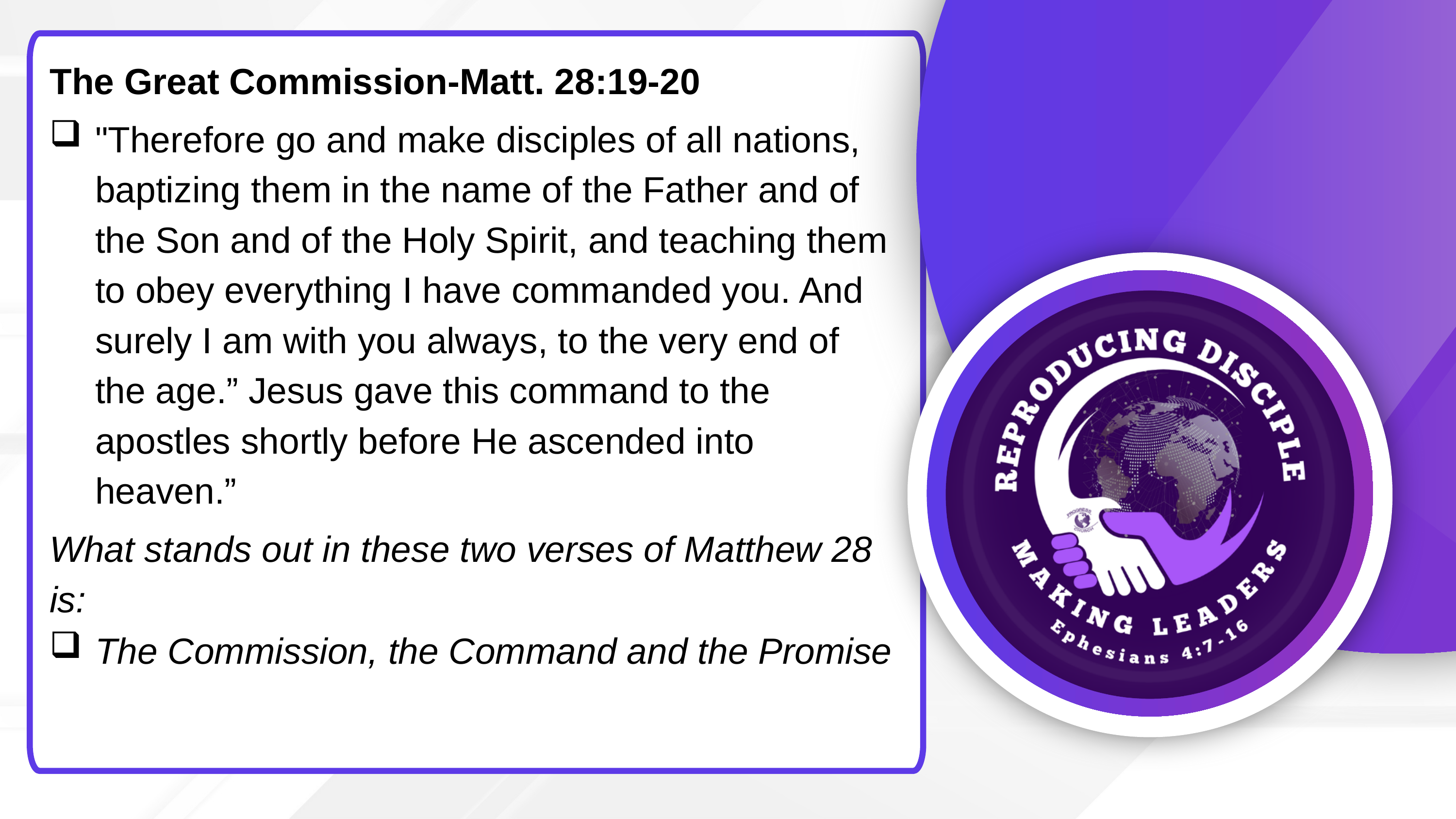

The Great Commission-Matt. 28:19-20
"Therefore go and make disciples of all nations, baptizing them in the name of the Father and of the Son and of the Holy Spirit, and teaching them to obey everything I have commanded you. And surely I am with you always, to the very end of the age.” Jesus gave this command to the apostles shortly before He ascended into heaven.”
What stands out in these two verses of Matthew 28 is:
The Commission, the Command and the Promise